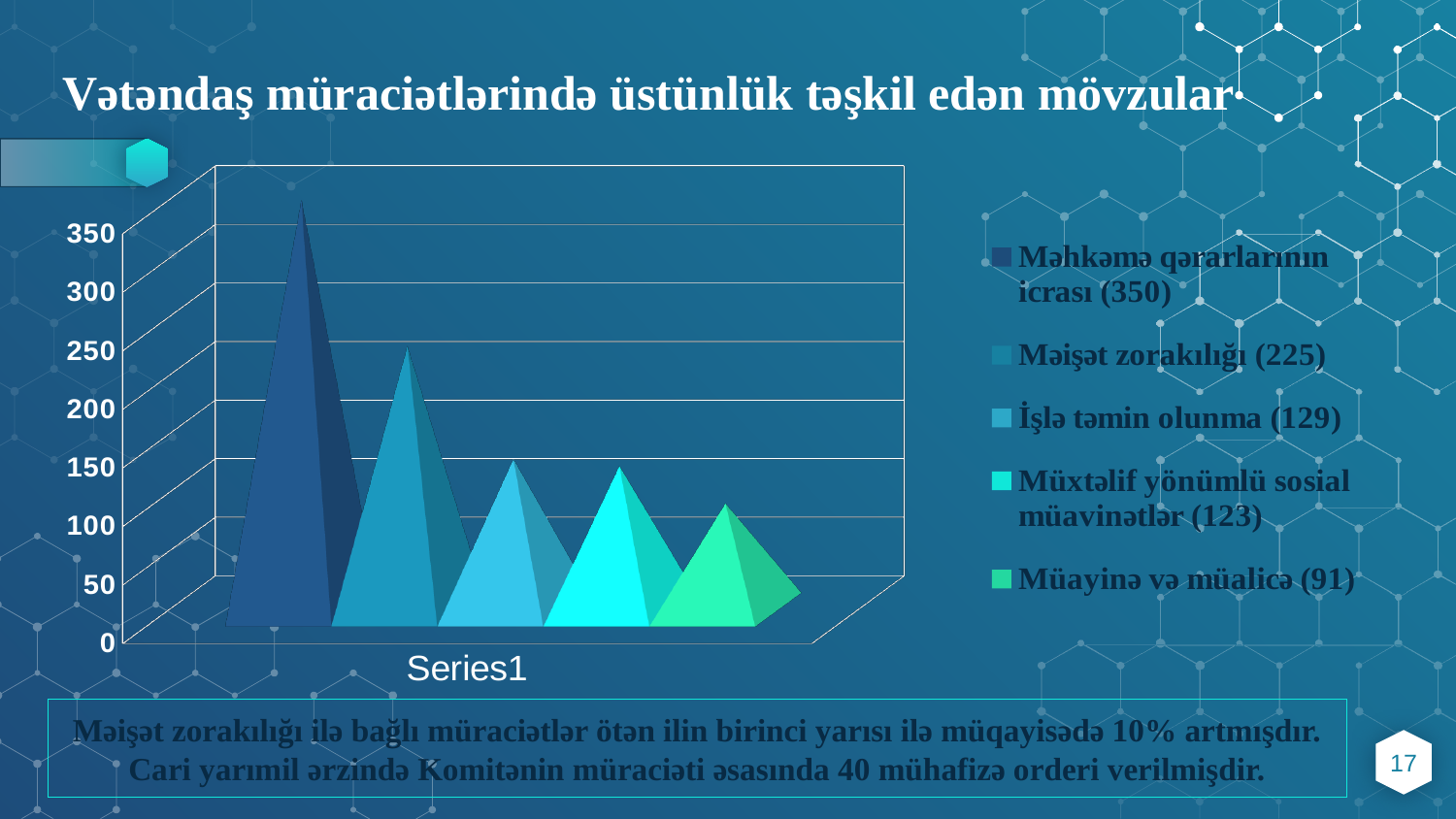

Vətəndaş müraciətlərində üstünlük təşkil edən mövzular

[unsupported chart]

Məişət zorakılığı ilə bağlı müraciətlər ötən ilin birinci yarısı ilə müqayisədə 10% artmışdır. Cari yarımil ərzində Komitənin müraciəti əsasında 40 mühafizə orderi verilmişdir.
17